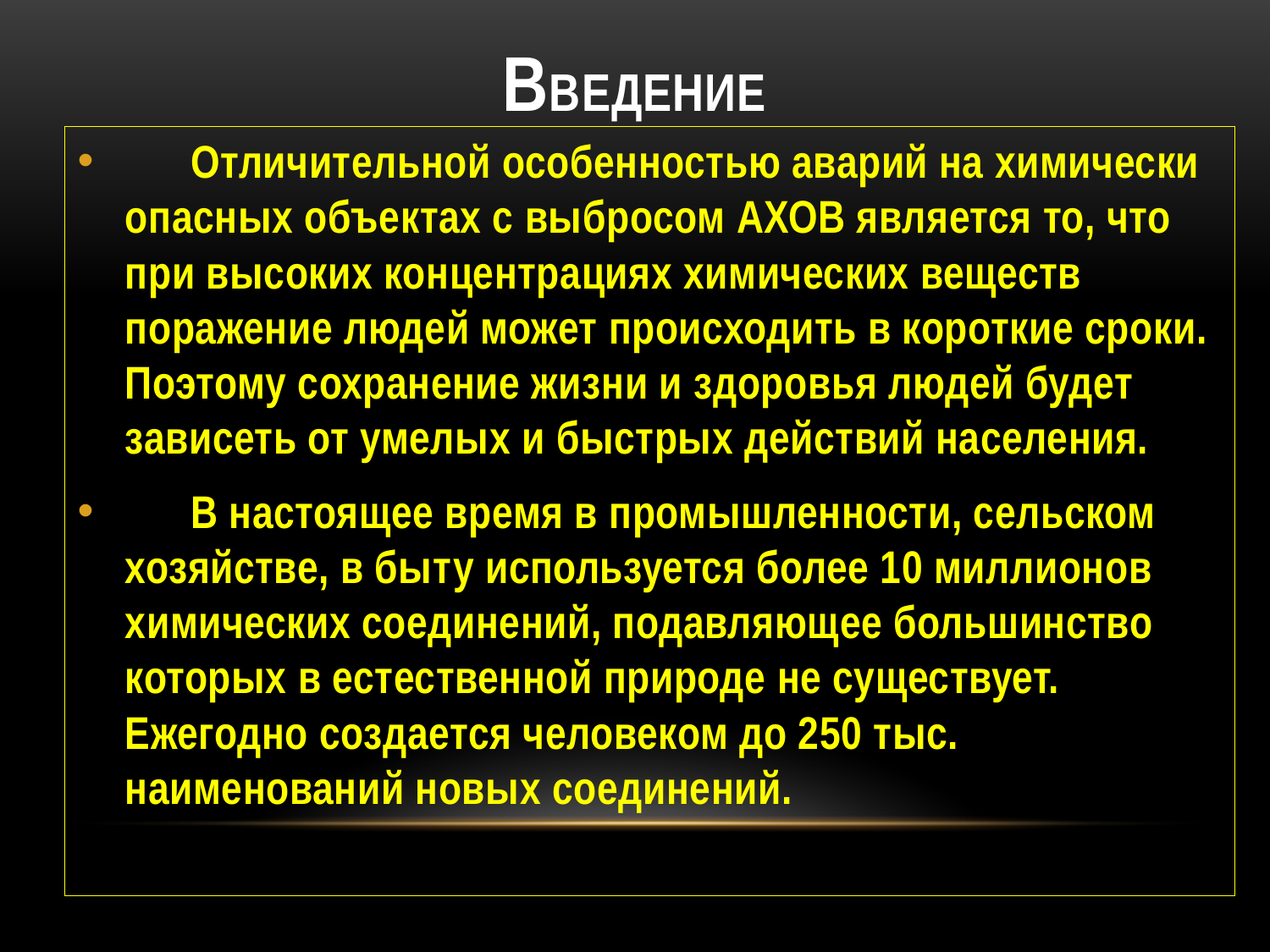

# Введение
      Отличительной особенностью аварий на химически опасных объектах с выбросом АХОВ является то, что при высоких концентрациях химических веществ поражение людей может происходить в короткие сроки. Поэтому сохранение жизни и здоровья людей будет зависеть от умелых и быстрых действий населения.
      В настоящее время в промышленности, сельском хозяйстве, в быту используется более 10 миллионов химических соединений, подавляющее большинство которых в естественной природе не существует. Ежегодно создается человеком до 250 тыс. наименований новых соединений.